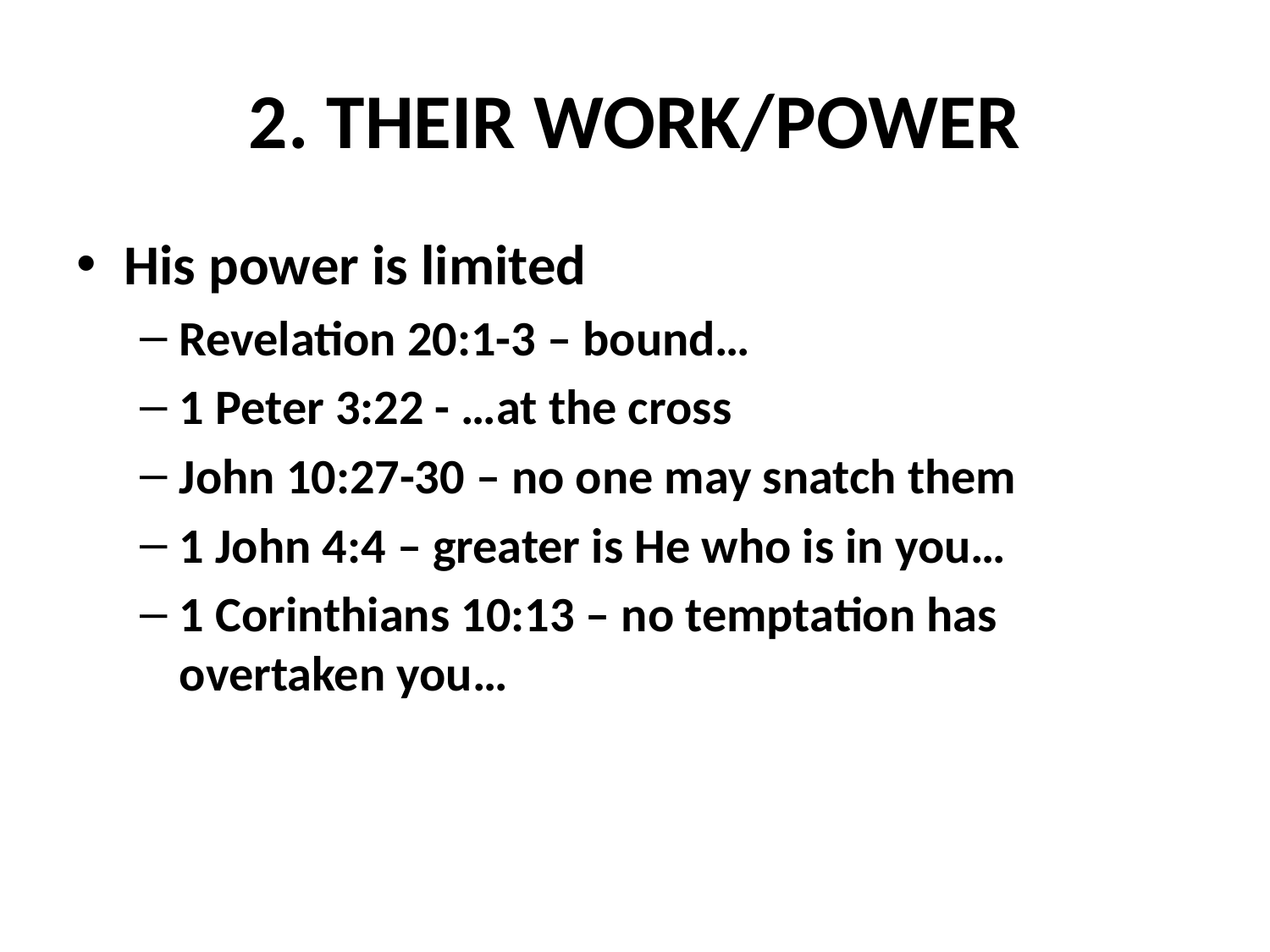

# 2. THEIR WORK/POWER
His power is limited
Revelation 20:1-3 – bound…
1 Peter 3:22 - …at the cross
John 10:27-30 – no one may snatch them
1 John 4:4 – greater is He who is in you…
1 Corinthians 10:13 – no temptation has overtaken you…